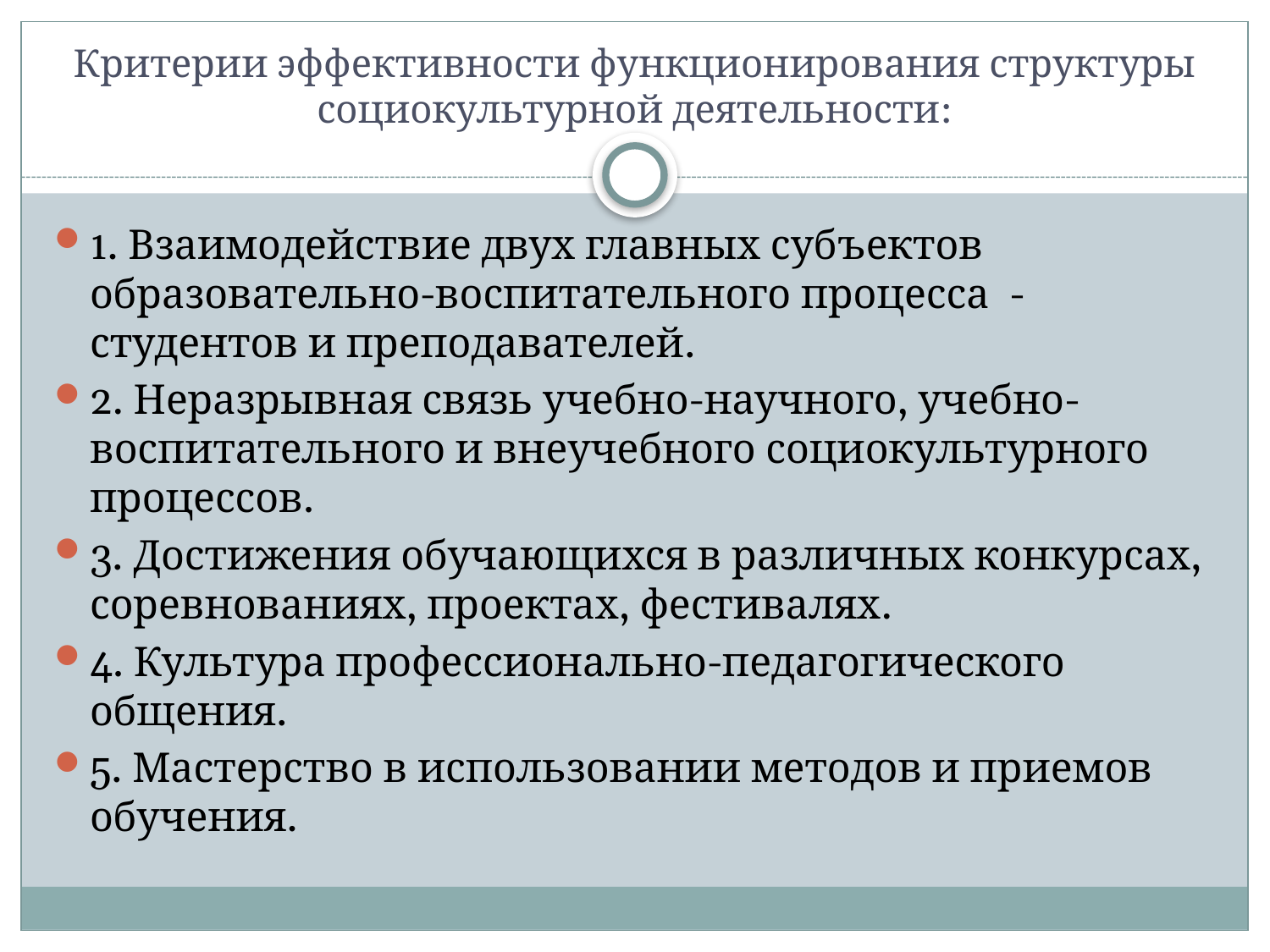

# Критерии эффективности функционирования структуры социокультурной деятельности:
1. Взаимодействие двух главных субъектов образовательно-воспитательного процесса  - студентов и преподавателей.
2. Неразрывная связь учебно-научного, учебно-воспитательного и внеучебного социокультурного процессов.
3. Достижения обучающихся в различных конкурсах, соревнованиях, проектах, фестивалях.
4. Культура профессионально-педагогического общения.
5. Мастерство в использовании методов и приемов обучения.